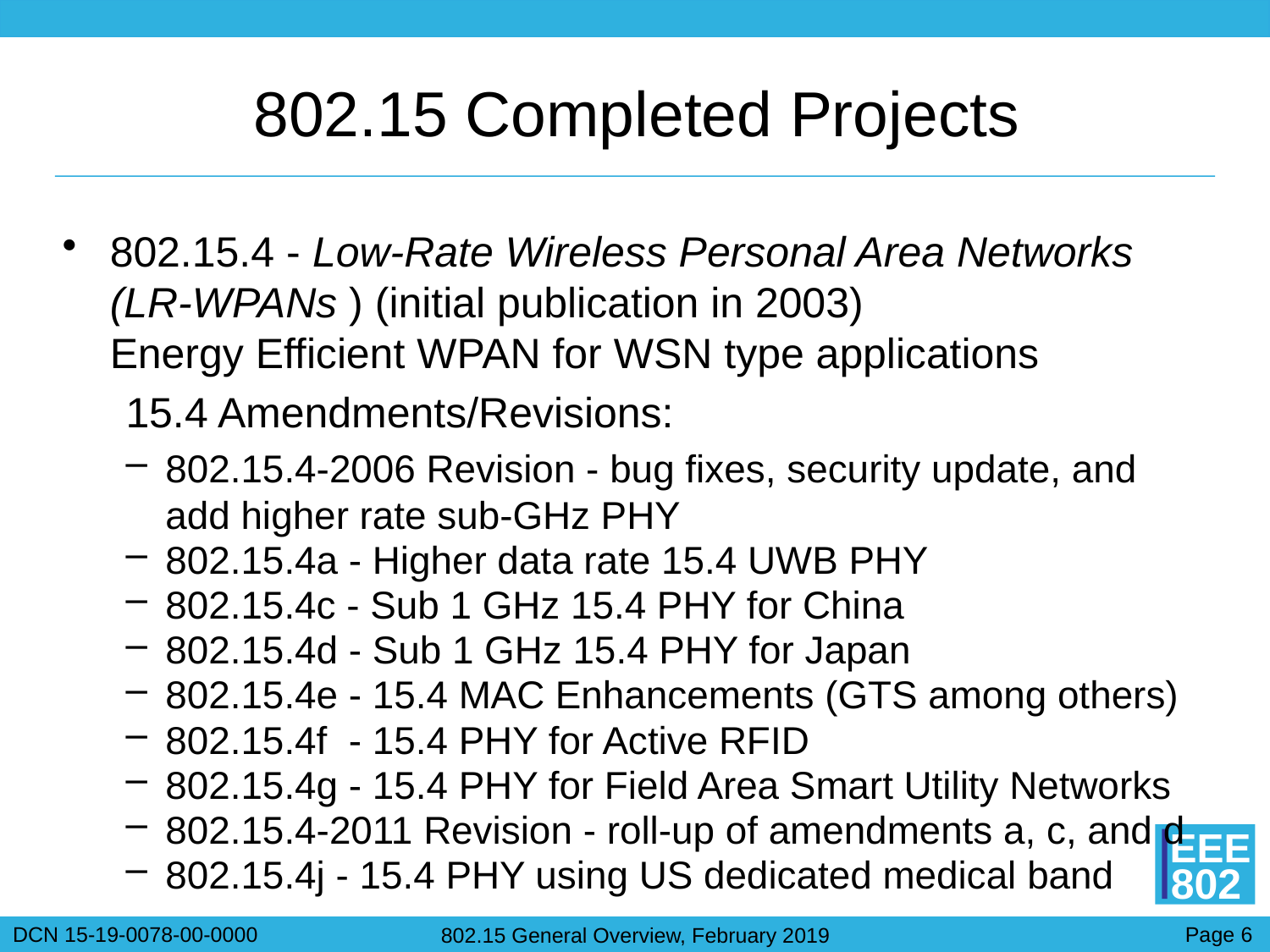

# 802.15 Completed Projects
802.15.4 - Low-Rate Wireless Personal Area Networks (LR-WPANs ) (initial publication in 2003)
Energy Efficient WPAN for WSN type applications
15.4 Amendments/Revisions:
802.15.4-2006 Revision - bug fixes, security update, and add higher rate sub-GHz PHY
802.15.4a - Higher data rate 15.4 UWB PHY
802.15.4c - Sub 1 GHz 15.4 PHY for China
802.15.4d - Sub 1 GHz 15.4 PHY for Japan
802.15.4e - 15.4 MAC Enhancements (GTS among others)
802.15.4f  - 15.4 PHY for Active RFID
802.15.4g - 15.4 PHY for Field Area Smart Utility Networks
802.15.4-2011 Revision - roll-up of amendments a, c, and d
802.15.4j - 15.4 PHY using US dedicated medical band